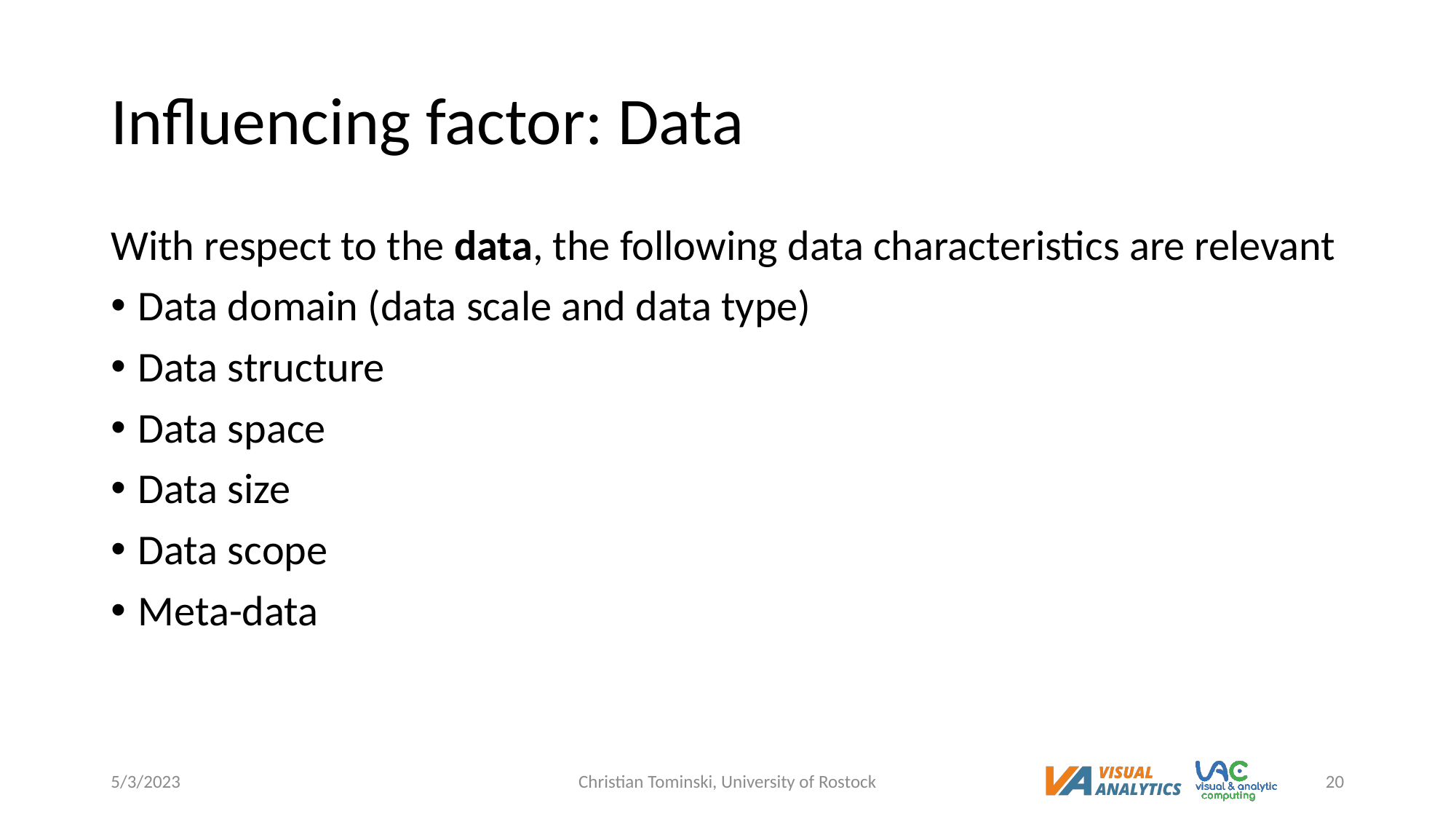

# Influencing factor: Data
With respect to the data, the following data characteristics are relevant
Data domain (data scale and data type)
Data structure
Data space
Data size
Data scope
Meta-data
5/3/2023
Christian Tominski, University of Rostock
20